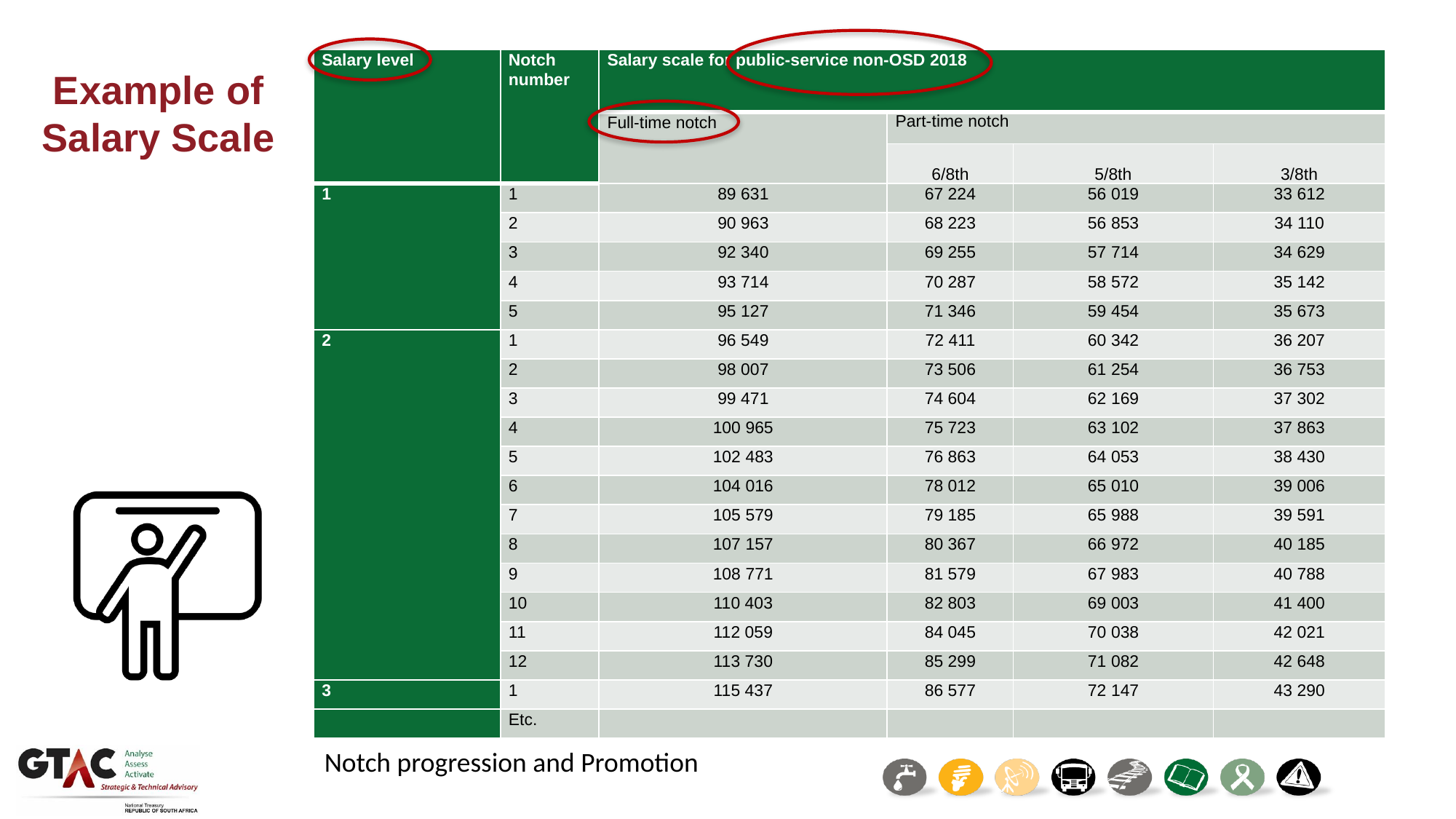

| Salary level | Notch number | Salary scale for public-service non-OSD 2018 |  |  |  |
| --- | --- | --- | --- | --- | --- |
|  |  | Full-time notch | Part-time notch |  |  |
|  |  |  | 6/8th | 5/8th | 3/8th |
| 1 | 1 | 89 631 | 67 224 | 56 019 | 33 612 |
|  | 2 | 90 963 | 68 223 | 56 853 | 34 110 |
|  | 3 | 92 340 | 69 255 | 57 714 | 34 629 |
|  | 4 | 93 714 | 70 287 | 58 572 | 35 142 |
|  | 5 | 95 127 | 71 346 | 59 454 | 35 673 |
| 2 | 1 | 96 549 | 72 411 | 60 342 | 36 207 |
|  | 2 | 98 007 | 73 506 | 61 254 | 36 753 |
|  | 3 | 99 471 | 74 604 | 62 169 | 37 302 |
|  | 4 | 100 965 | 75 723 | 63 102 | 37 863 |
|  | 5 | 102 483 | 76 863 | 64 053 | 38 430 |
|  | 6 | 104 016 | 78 012 | 65 010 | 39 006 |
|  | 7 | 105 579 | 79 185 | 65 988 | 39 591 |
|  | 8 | 107 157 | 80 367 | 66 972 | 40 185 |
|  | 9 | 108 771 | 81 579 | 67 983 | 40 788 |
|  | 10 | 110 403 | 82 803 | 69 003 | 41 400 |
|  | 11 | 112 059 | 84 045 | 70 038 | 42 021 |
|  | 12 | 113 730 | 85 299 | 71 082 | 42 648 |
| 3 | 1 | 115 437 | 86 577 | 72 147 | 43 290 |
|  | Etc. |  |  |  |  |
Example of Salary Scale

Notch progression and Promotion